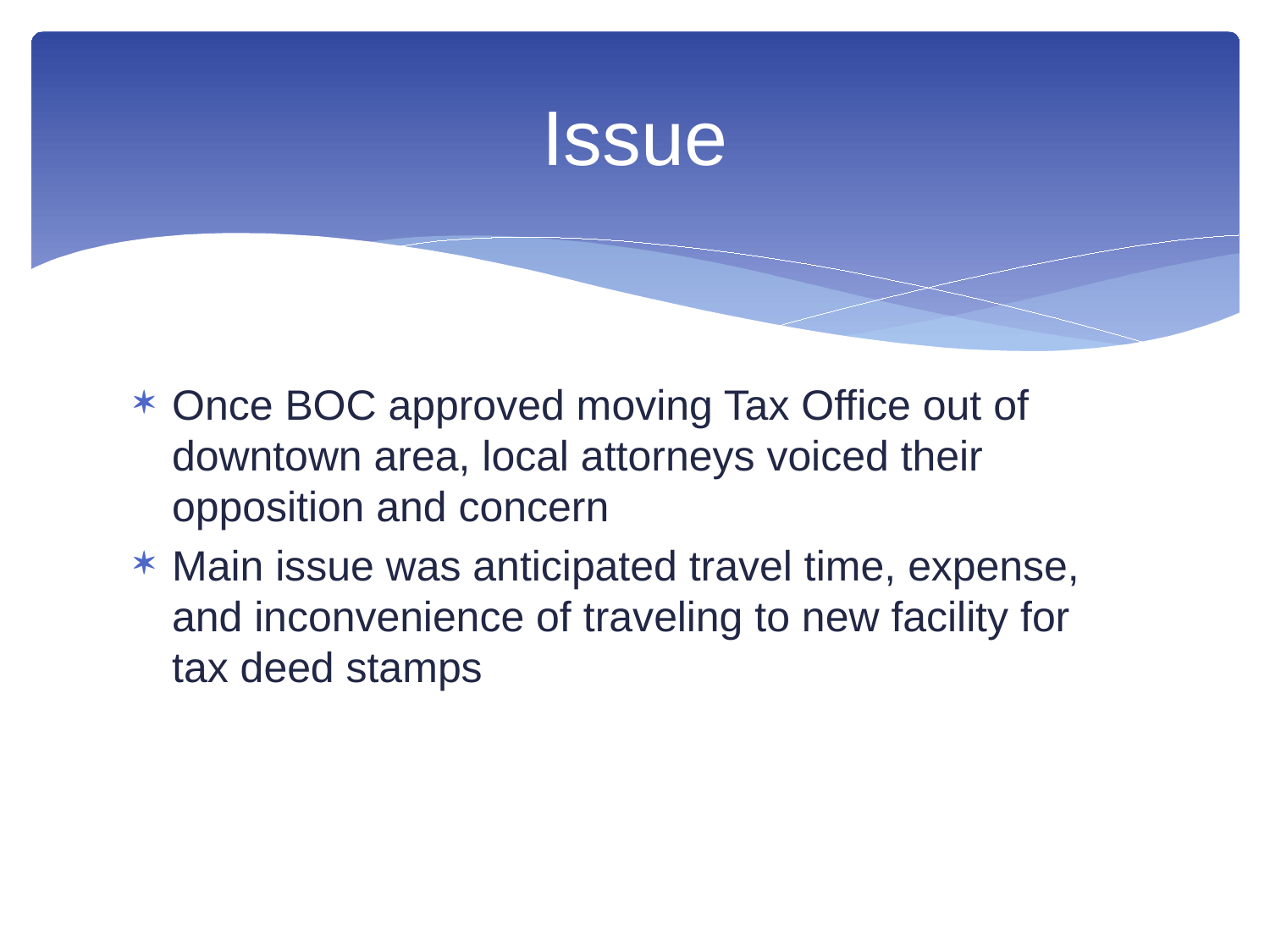

# Issue
Once BOC approved moving Tax Office out of downtown area, local attorneys voiced their opposition and concern
Main issue was anticipated travel time, expense, and inconvenience of traveling to new facility for tax deed stamps